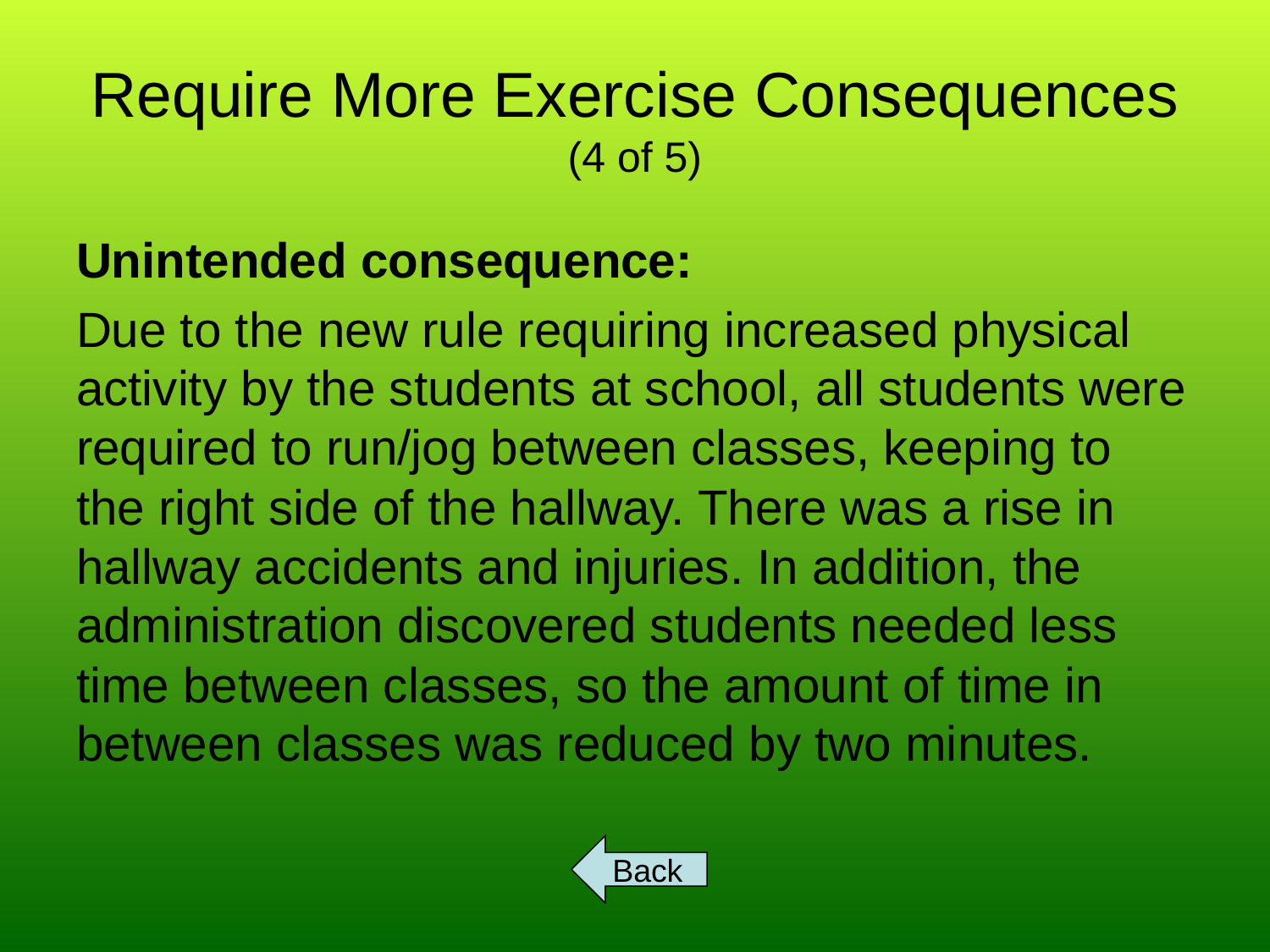

# Require More Exercise Consequences (4 of 5)
Unintended consequence:
Due to the new rule requiring increased physical activity by the students at school, all students were required to run/jog between classes, keeping to the right side of the hallway. There was a rise in hallway accidents and injuries. In addition, the administration discovered students needed less time between classes, so the amount of time in between classes was reduced by two minutes.
Back